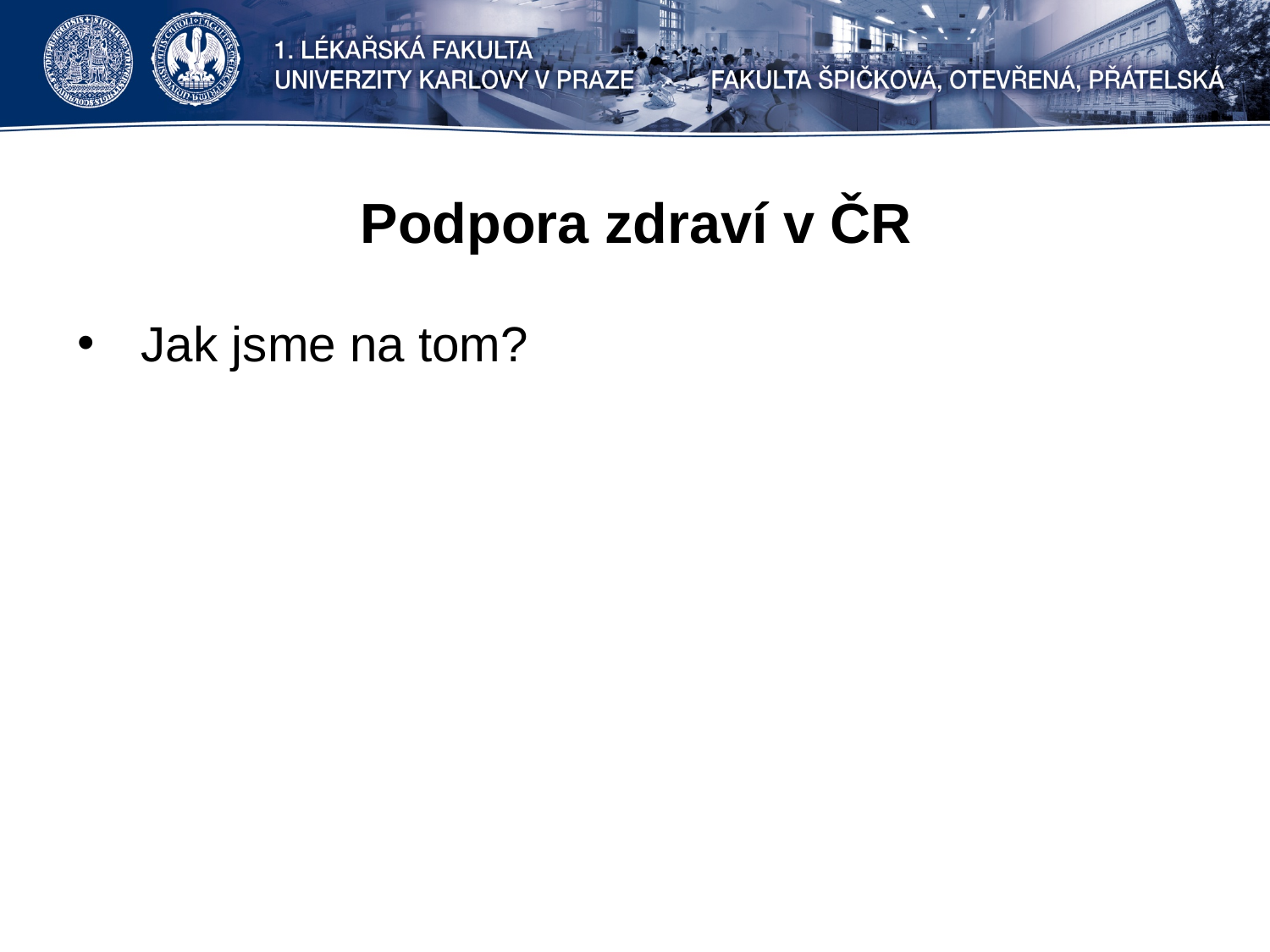

# Podpora zdraví v ČR
Jak jsme na tom?